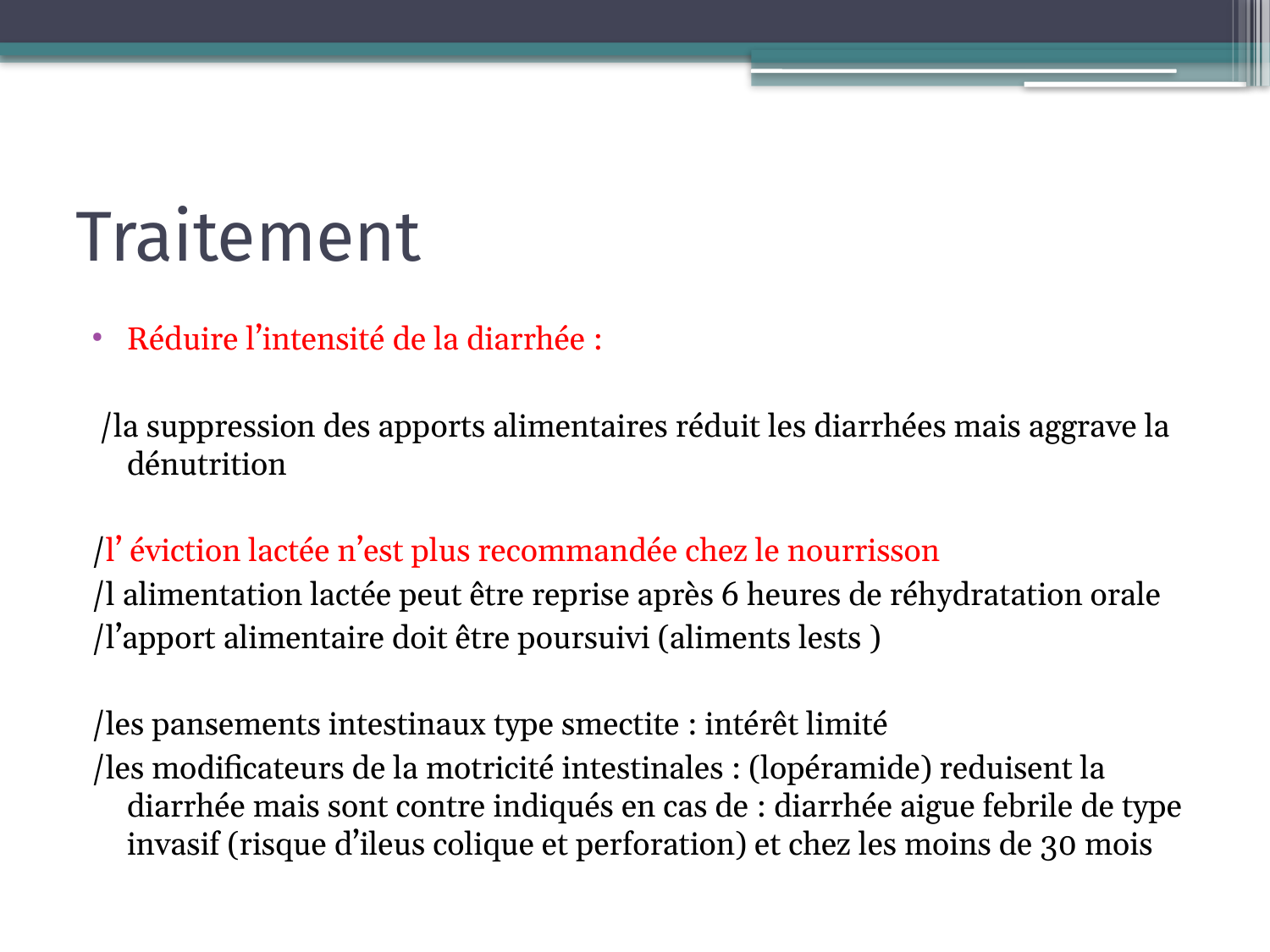

# Traitement
Réduire l’intensité de la diarrhée :

 /la suppression des apports alimentaires réduit les diarrhées mais aggrave la dénutrition

/l’ éviction lactée n’est plus recommandée chez le nourrisson
/l alimentation lactée peut être reprise après 6 heures de réhydratation orale
/l’apport alimentaire doit être poursuivi (aliments lests )

/les pansements intestinaux type smectite : intérêt limité
/les modificateurs de la motricité intestinales : (lopéramide) reduisent la diarrhée mais sont contre indiqués en cas de : diarrhée aigue febrile de type invasif (risque d’ileus colique et perforation) et chez les moins de 30 mois